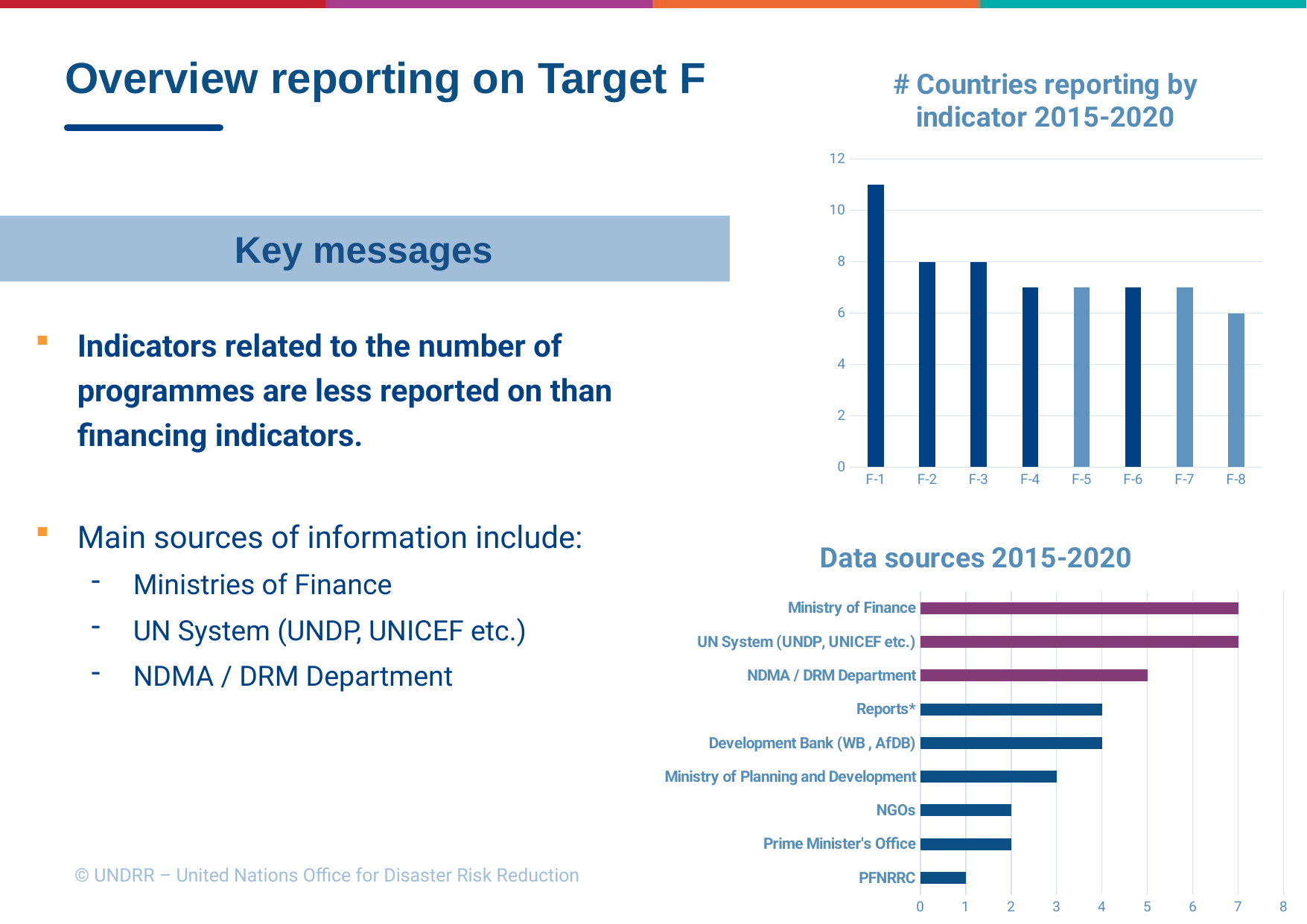

# Overview reporting on Target F

### Chart: # Countries reporting by indicator 2015-2020

| Category | # Countries reporting |
|---|---|
| F-1 | 11.0 |
| F-2 | 8.0 |
| F-3 | 8.0 |
| F-4 | 7.0 |
| F-5 | 7.0 |
| F-6 | 7.0 |
| F-7 | 7.0 |
| F-8 | 6.0 |
Key messages
Indicators related to the number of programmes are less reported on than financing indicators.

Main sources of information include:
Ministries of Finance
UN System (UNDP, UNICEF etc.)
NDMA / DRM Department

### Chart: Data sources 2015-2020

| Category |  |
|---|---|
| PFNRRC | 1.0 |
| Prime Minister's Office | 2.0 |
| NGOs | 2.0 |
| Ministry of Planning and Development | 3.0 |
| Development Bank (WB , AfDB) | 4.0 |
| Reports* | 4.0 |
| NDMA / DRM Department | 5.0 |
| UN System (UNDP, UNICEF etc.) | 7.0 |
| Ministry of Finance | 7.0 |